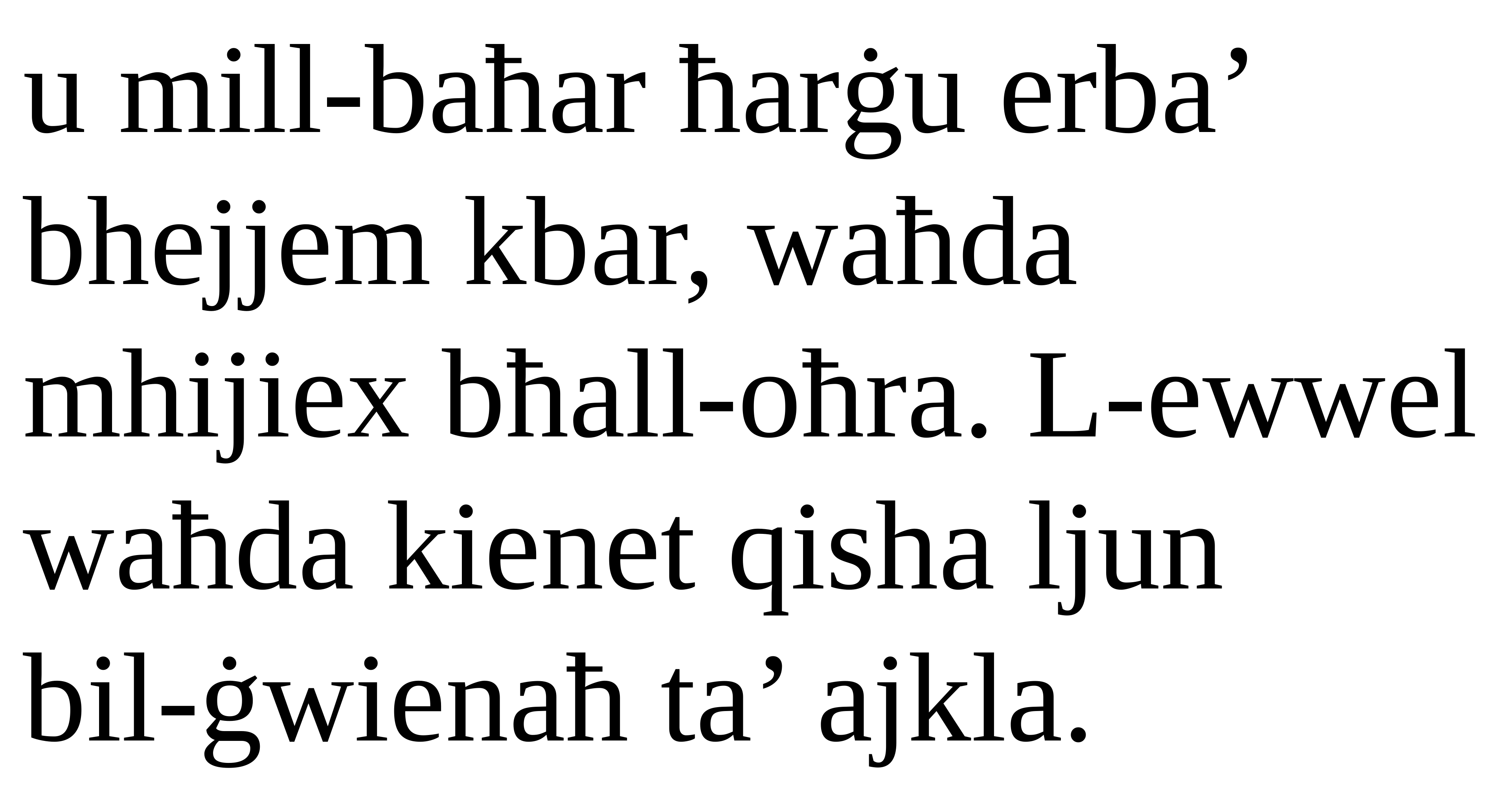

u mill-baħar ħarġu erba’ bhejjem kbar, waħda mhijiex bħall-oħra. L-ewwel waħda kienet qisha ljun
bil-ġwienaħ ta’ ajkla.